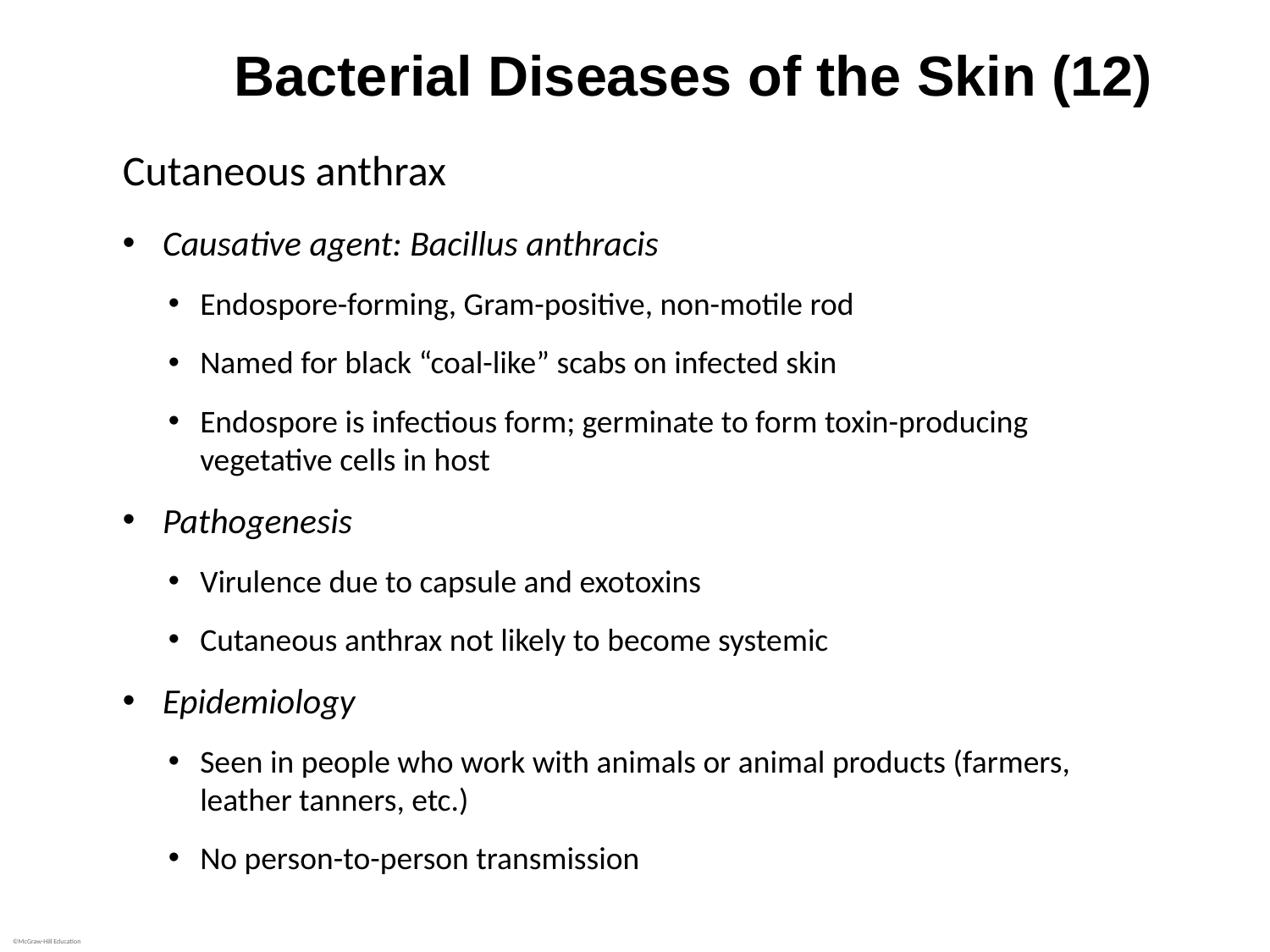

# Bacterial Diseases of the Skin (12)
Cutaneous anthrax
Causative agent: Bacillus anthracis
Endospore-forming, Gram-positive, non-motile rod
Named for black “coal-like” scabs on infected skin
Endospore is infectious form; germinate to form toxin-producing vegetative cells in host
Pathogenesis
Virulence due to capsule and exotoxins
Cutaneous anthrax not likely to become systemic
Epidemiology
Seen in people who work with animals or animal products (farmers, leather tanners, etc.)
No person-to-person transmission